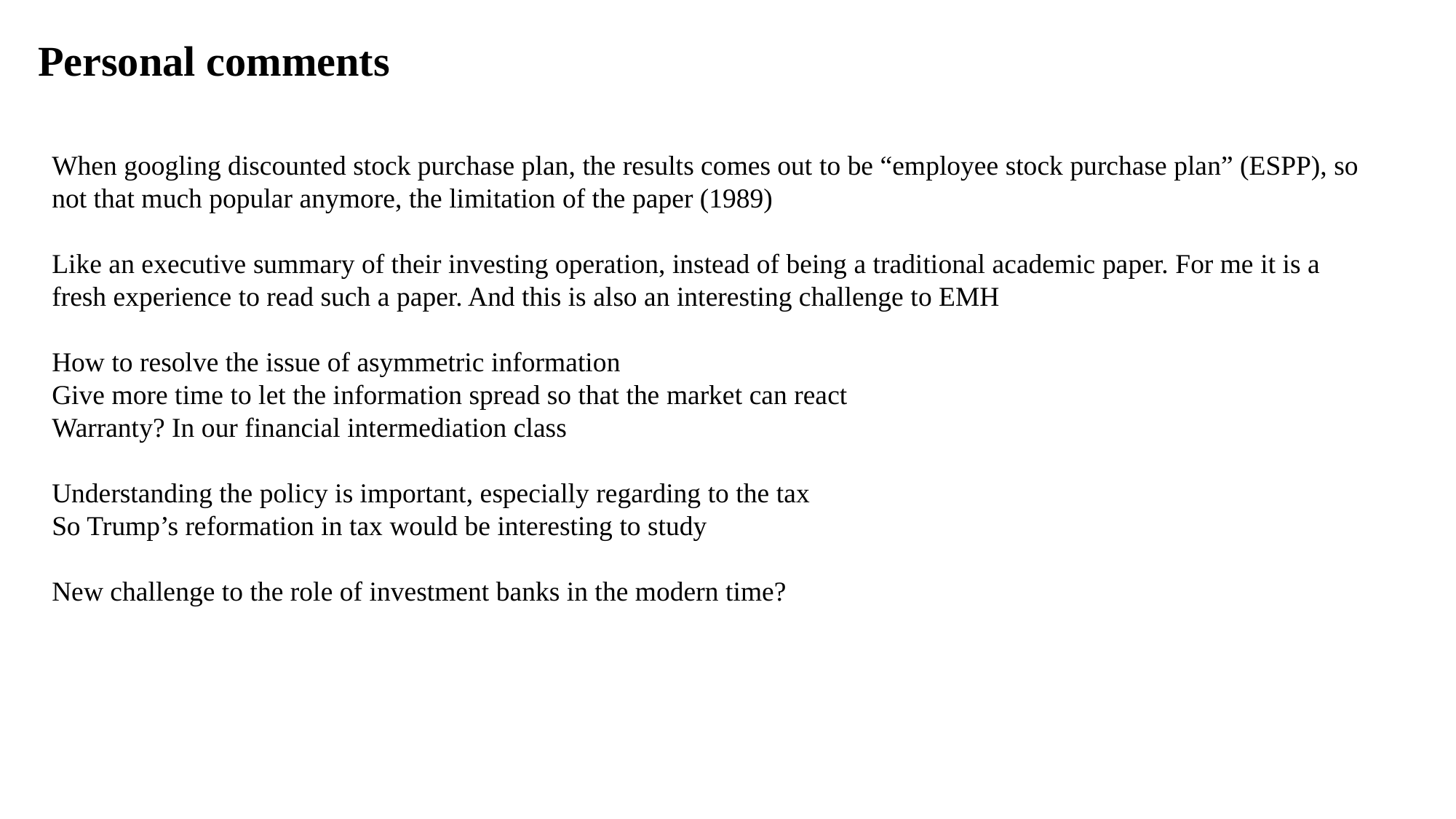

Personal comments
When googling discounted stock purchase plan, the results comes out to be “employee stock purchase plan” (ESPP), so not that much popular anymore, the limitation of the paper (1989)

Like an executive summary of their investing operation, instead of being a traditional academic paper. For me it is a fresh experience to read such a paper. And this is also an interesting challenge to EMH

How to resolve the issue of asymmetric information
Give more time to let the information spread so that the market can react
Warranty? In our financial intermediation class

Understanding the policy is important, especially regarding to the tax
So Trump’s reformation in tax would be interesting to study

New challenge to the role of investment banks in the modern time?